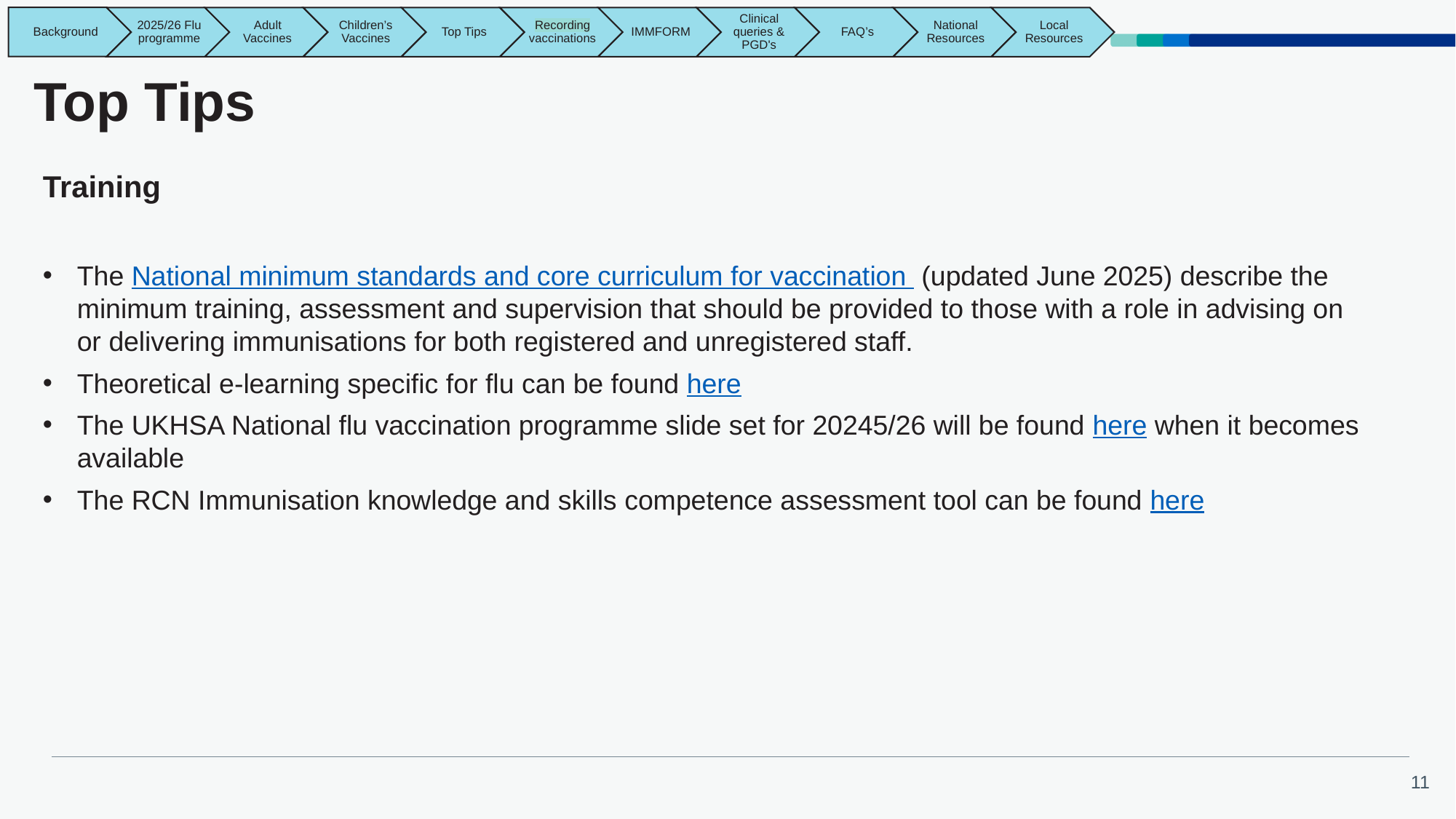

Background
2025/26 Flu programme
Adult Vaccines
Children’s Vaccines
Top Tips
Recording vaccinations
IMMFORM
Clinical queries & PGD's
FAQ’s
National Resources
Local Resources

# Top Tips
Training

The National minimum standards and core curriculum for vaccination  (updated June 2025) describe the minimum training, assessment and supervision that should be provided to those with a role in advising on or delivering immunisations for both registered and unregistered staff.
Theoretical e-learning specific for flu can be found here
The UKHSA National flu vaccination programme slide set for 20245/26 will be found here when it becomes available
The RCN Immunisation knowledge and skills competence assessment tool can be found here